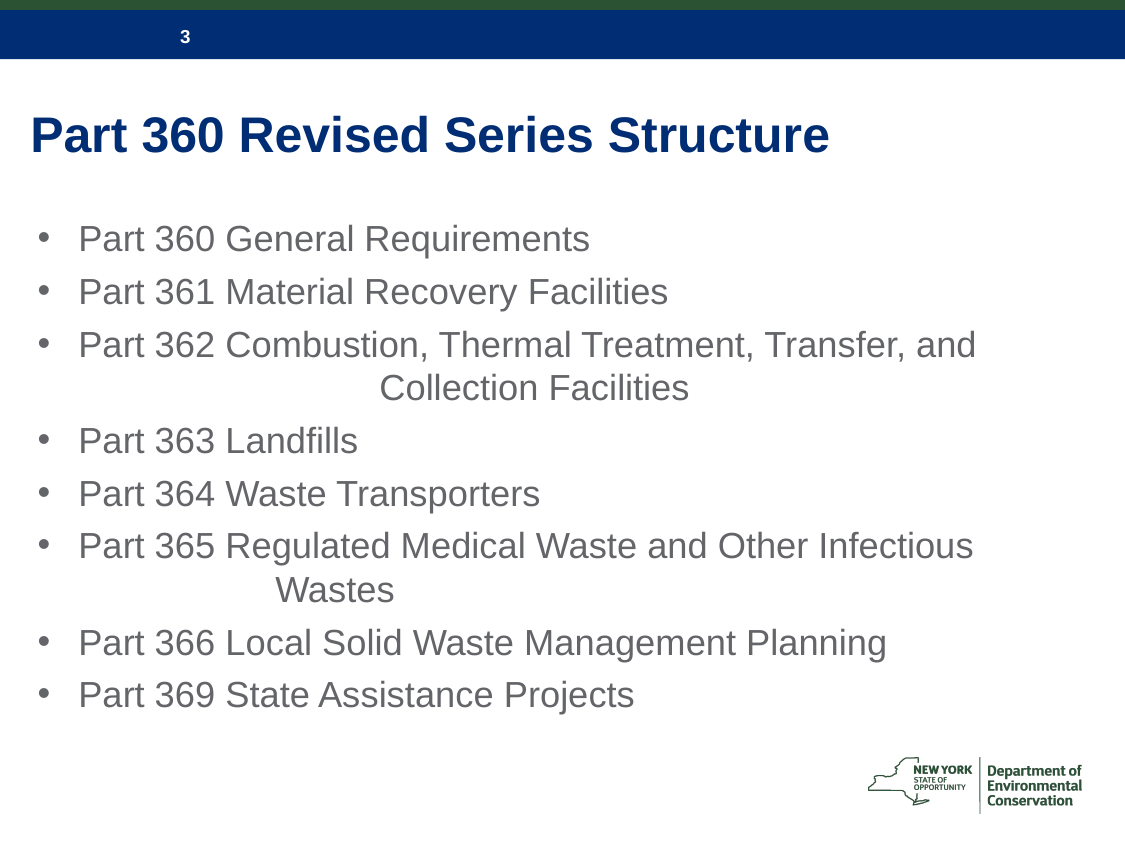

# Part 360 Revised Series Structure
Part 360 General Requirements
Part 361 Material Recovery Facilities
Part 362 Combustion, Thermal Treatment, Transfer, and 	 	 Collection Facilities
Part 363 Landfills
Part 364 Waste Transporters
Part 365 Regulated Medical Waste and Other Infectious 			  Wastes
Part 366 Local Solid Waste Management Planning
Part 369 State Assistance Projects